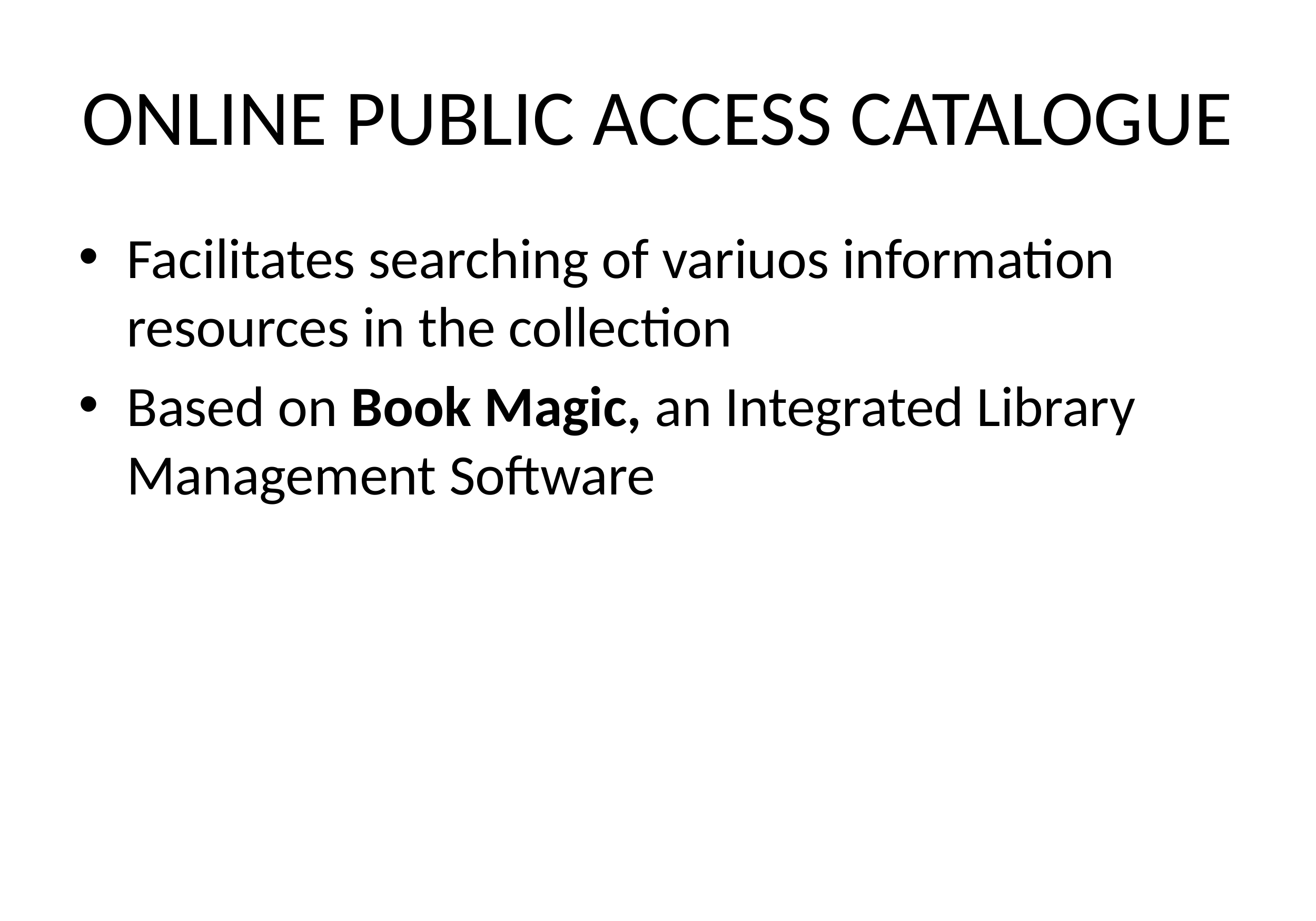

# ONLINE PUBLIC ACCESS CATALOGUE
Facilitates searching of variuos information resources in the collection
Based on Book Magic, an Integrated Library Management Software